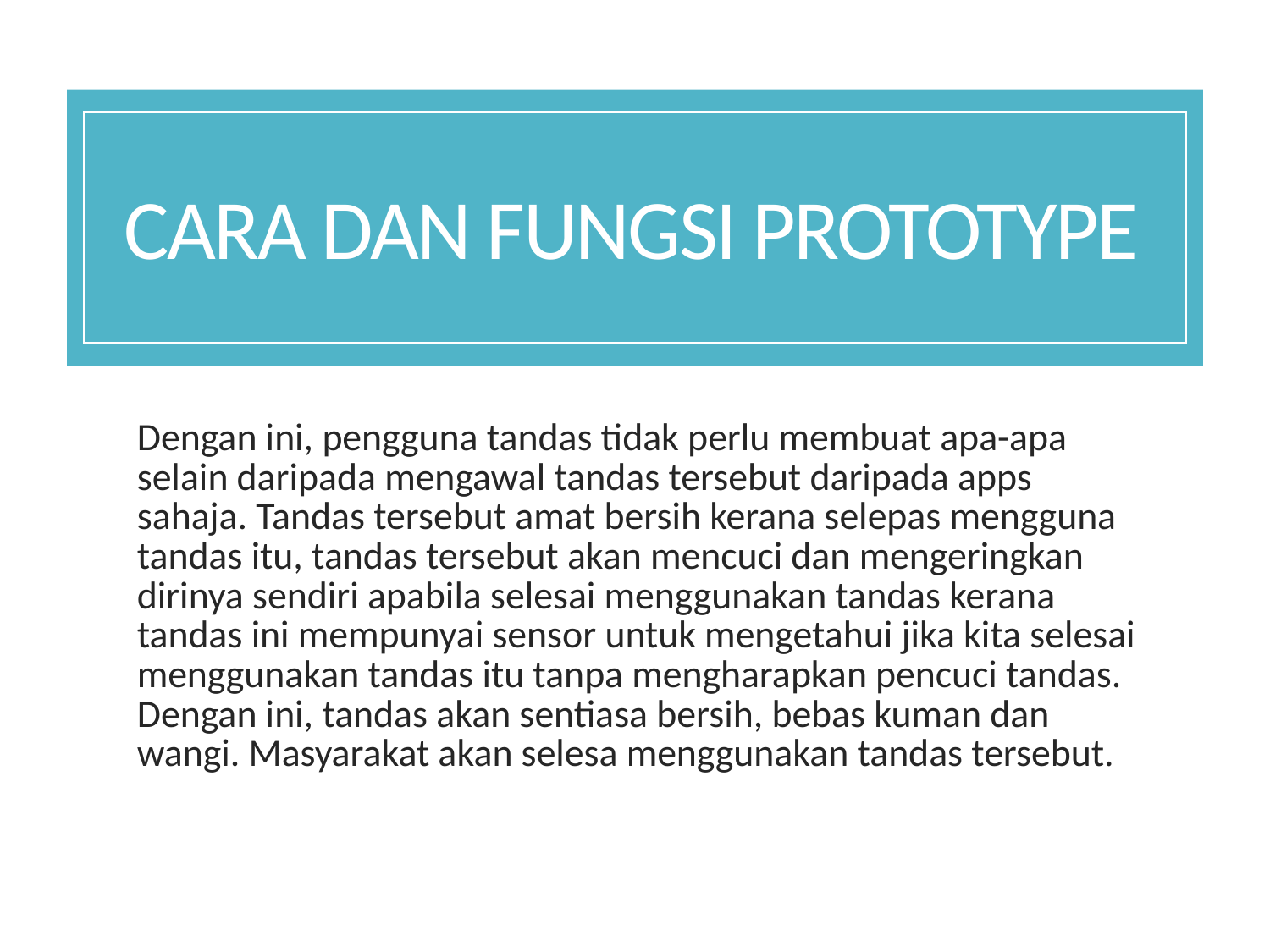

# CARA DAN FUNGSI PROTOTYPE
Dengan ini, pengguna tandas tidak perlu membuat apa-apa selain daripada mengawal tandas tersebut daripada apps sahaja. Tandas tersebut amat bersih kerana selepas mengguna tandas itu, tandas tersebut akan mencuci dan mengeringkan dirinya sendiri apabila selesai menggunakan tandas kerana tandas ini mempunyai sensor untuk mengetahui jika kita selesai menggunakan tandas itu tanpa mengharapkan pencuci tandas. Dengan ini, tandas akan sentiasa bersih, bebas kuman dan wangi. Masyarakat akan selesa menggunakan tandas tersebut.